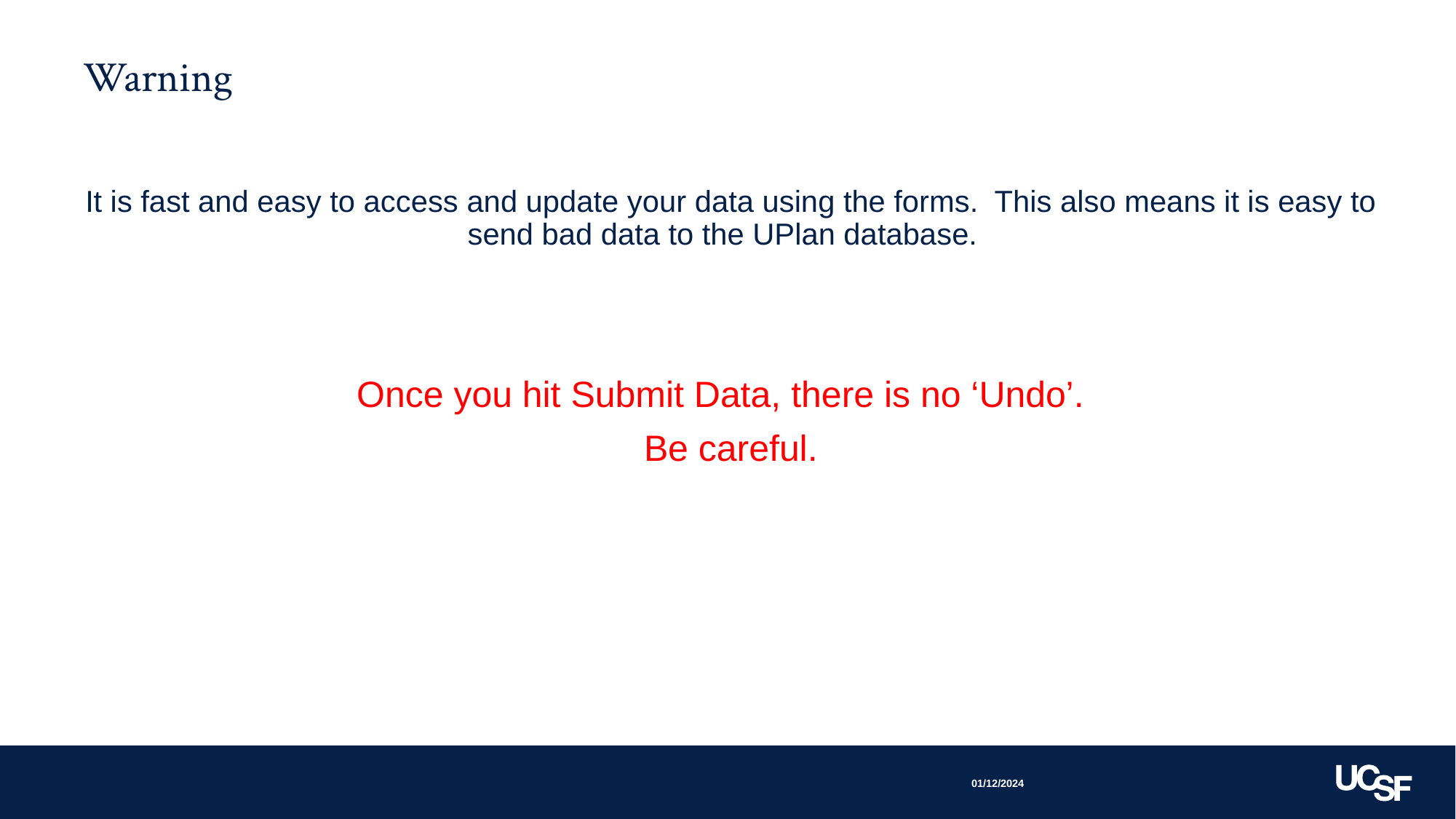

# Warning
It is fast and easy to access and update your data using the forms.  This also means it is easy to send bad data to the UPlan database.

Once you hit Submit Data, there is no ‘Undo’.
Be careful.
01/12/2024